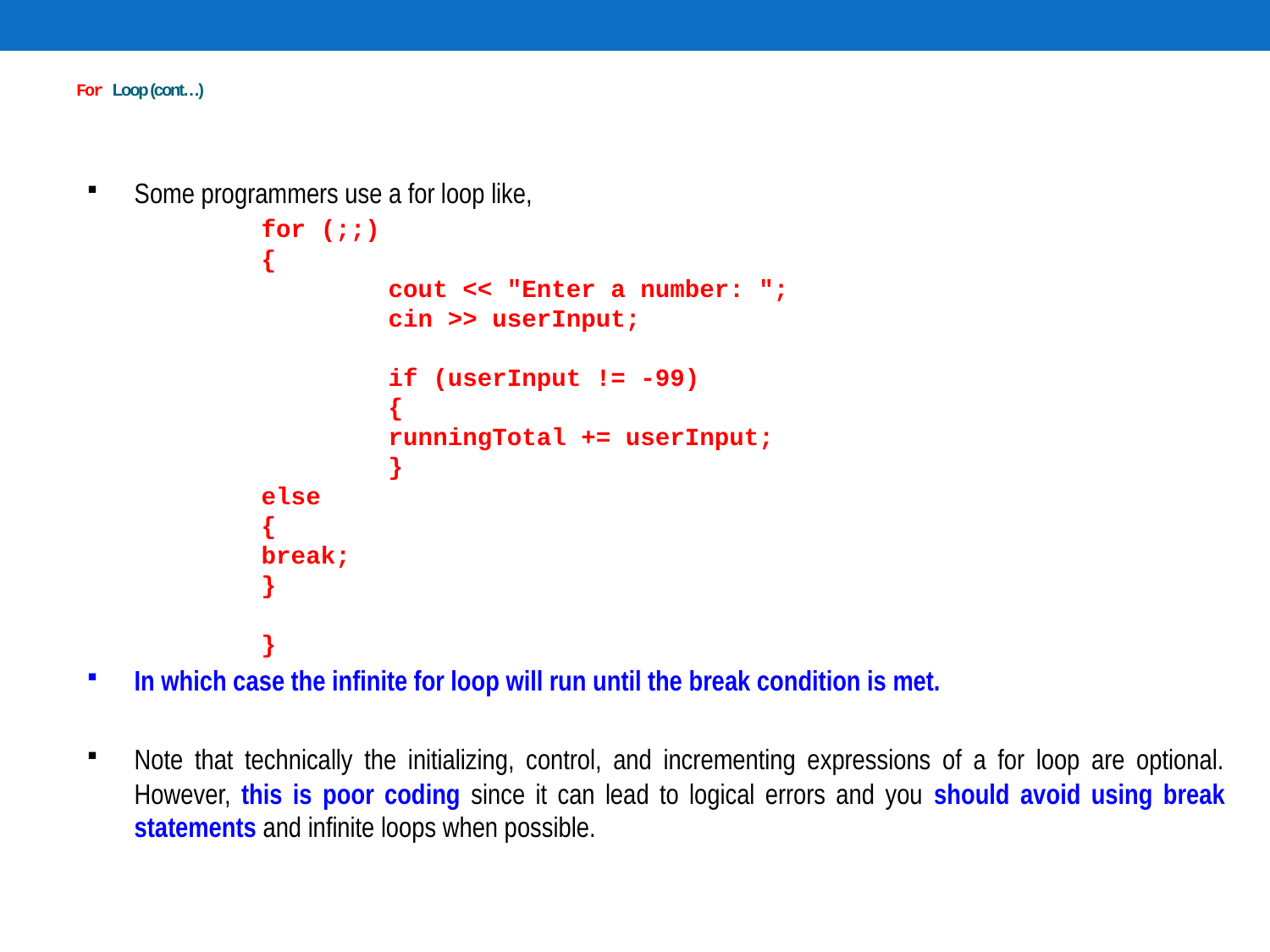

# For Loop (cont…)
Some programmers use a for loop like,
		for (;;)
		{
     		cout << "Enter a number: ";
     		cin >> userInput;
     		if (userInput != -99)
     		{
        		runningTotal += userInput;
     		}
    		else
    		{
        	break;
    		}
		}
In which case the infinite for loop will run until the break condition is met.

Note that technically the initializing, control, and incrementing expressions of a for loop are optional. However, this is poor coding since it can lead to logical errors and you should avoid using break statements and infinite loops when possible.